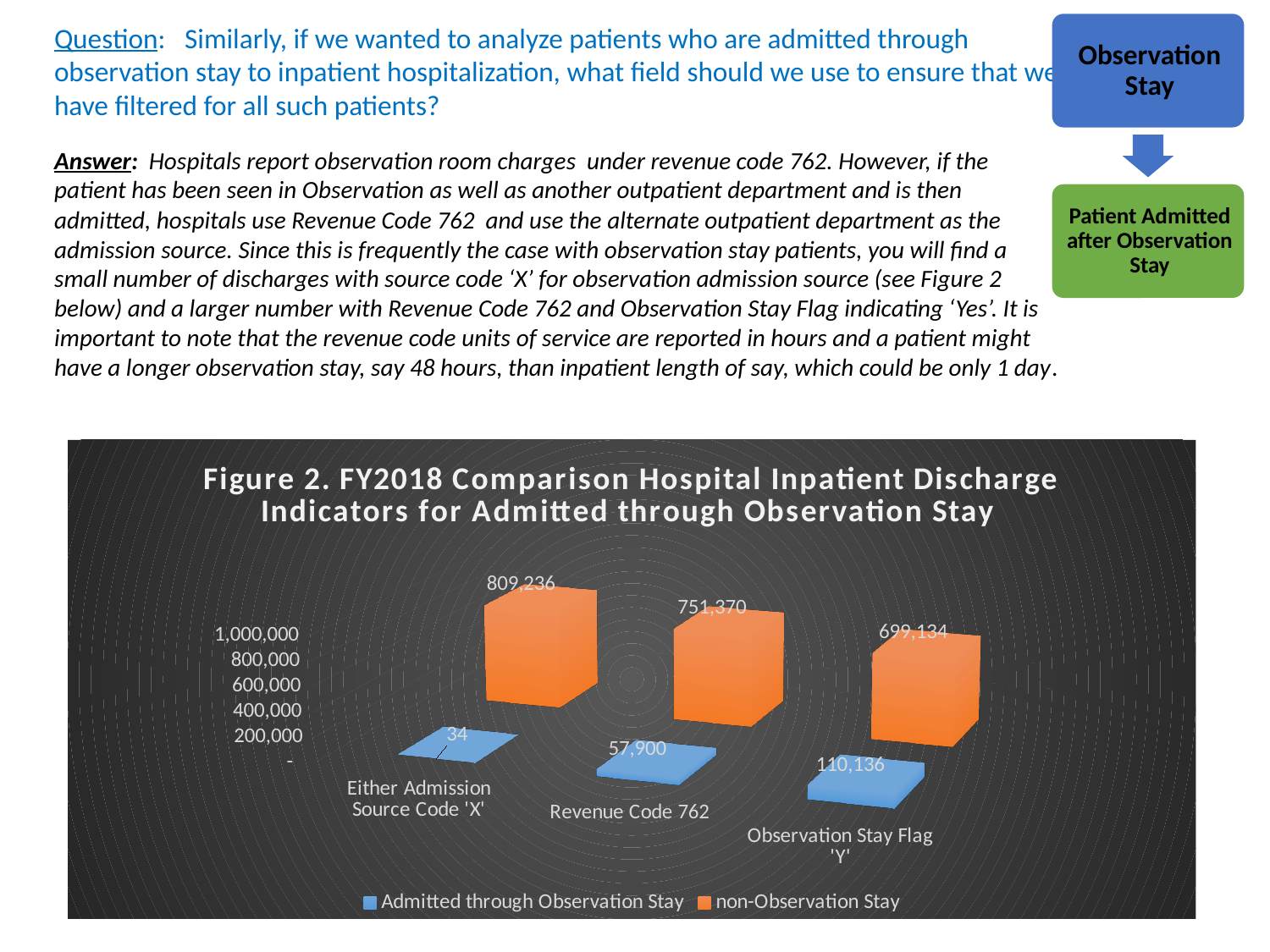

Question:   Similarly, if we wanted to analyze patients who are admitted through observation stay to inpatient hospitalization, what field should we use to ensure that we have filtered for all such patients?

Answer:  Hospitals report observation room charges  under revenue code 762. However, if the patient has been seen in Observation as well as another outpatient department and is then admitted, hospitals use Revenue Code 762  and use the alternate outpatient department as the admission source. Since this is frequently the case with observation stay patients, you will find a small number of discharges with source code ‘X’ for observation admission source (see Figure 2 below) and a larger number with Revenue Code 762 and Observation Stay Flag indicating ‘Yes’. It is important to note that the revenue code units of service are reported in hours and a patient might have a longer observation stay, say 48 hours, than inpatient length of say, which could be only 1 day.
Observation Stay

Patient Admitted after Observation Stay

[unsupported chart]